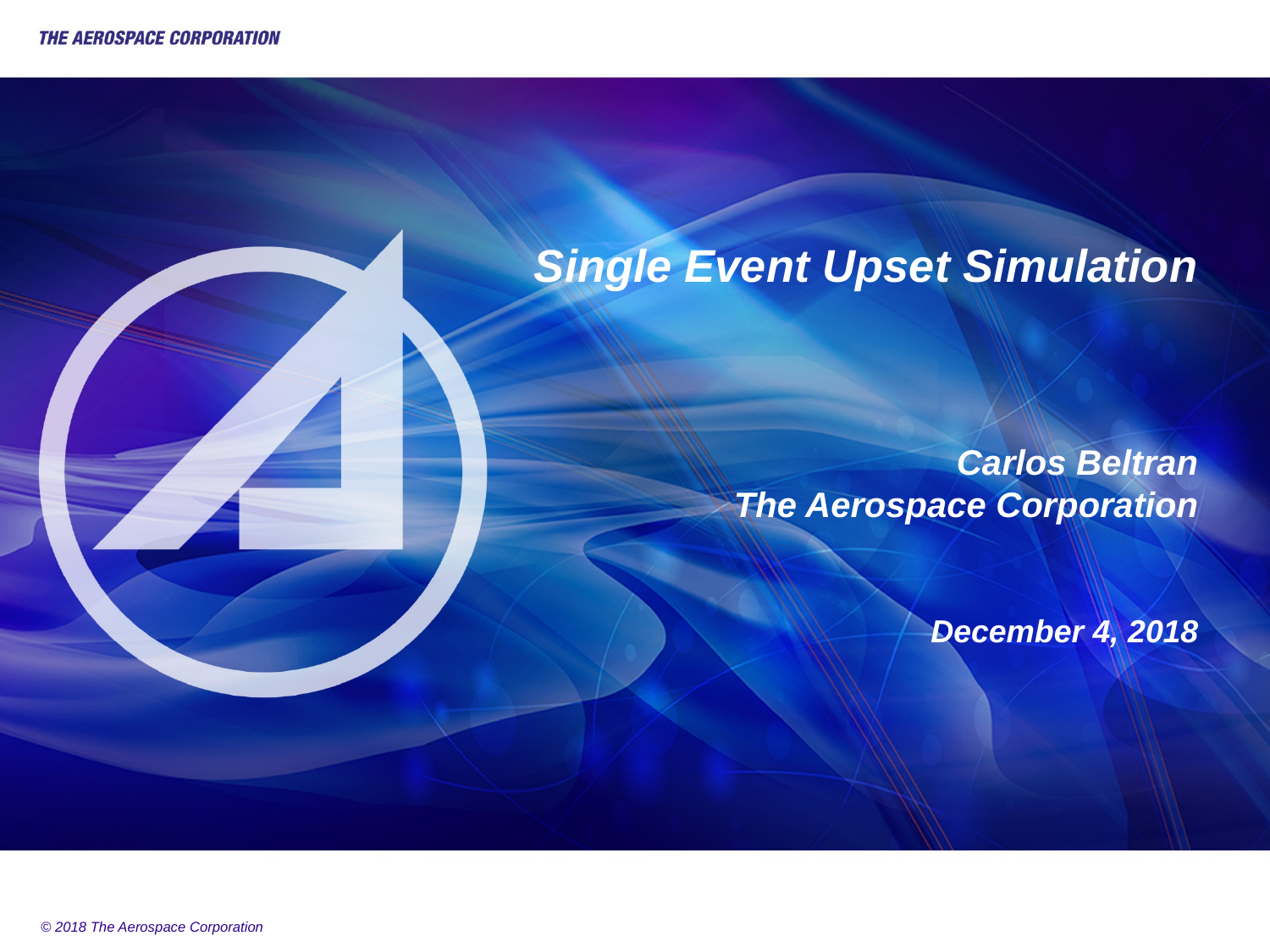

# Single Event Upset Simulation
Carlos Beltran
The Aerospace Corporation
December 4, 2018